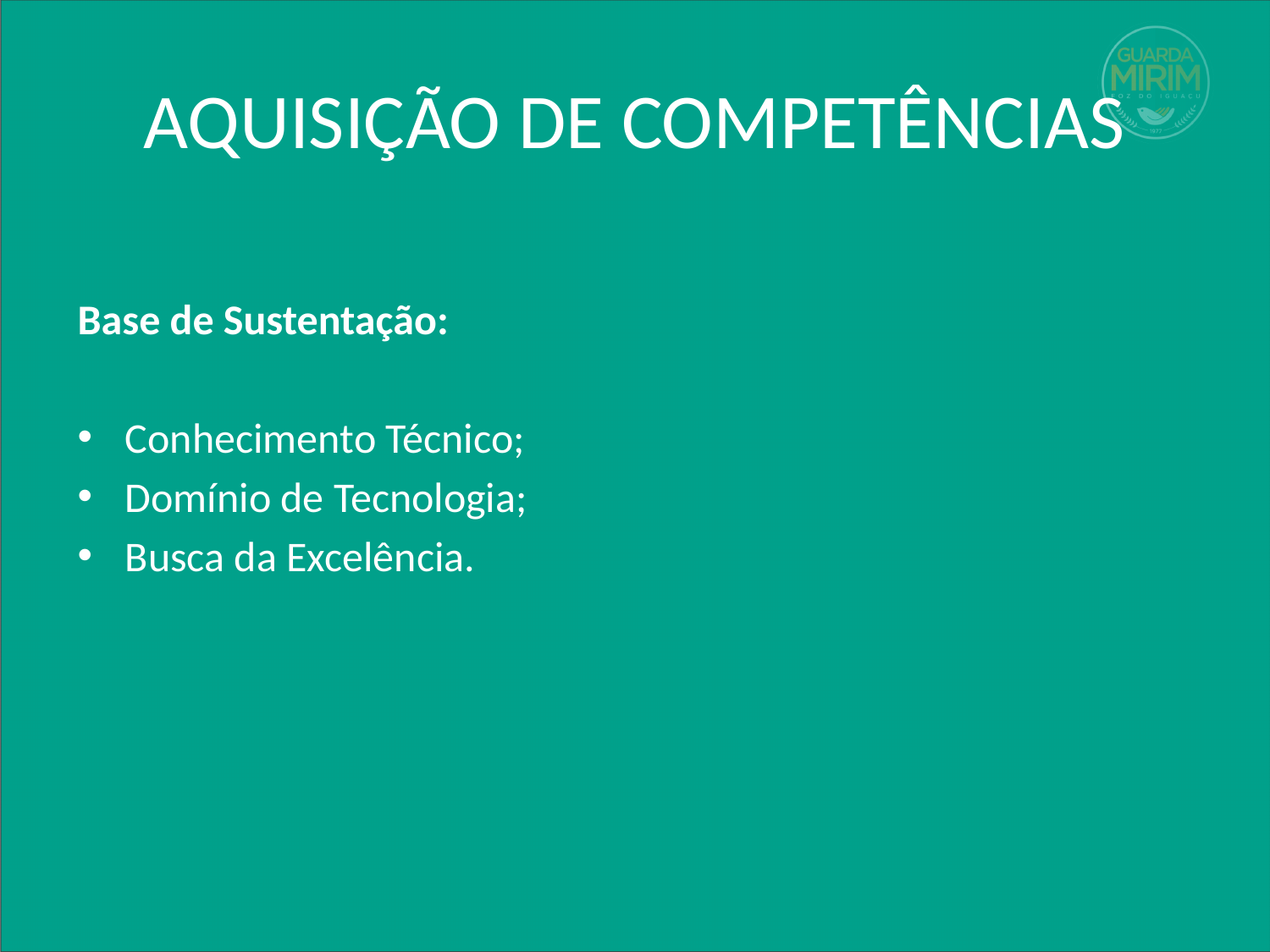

# AQUISIÇÃO DE COMPETÊNCIAS
Base de Sustentação:

Conhecimento Técnico;
Domínio de Tecnologia;
Busca da Excelência.